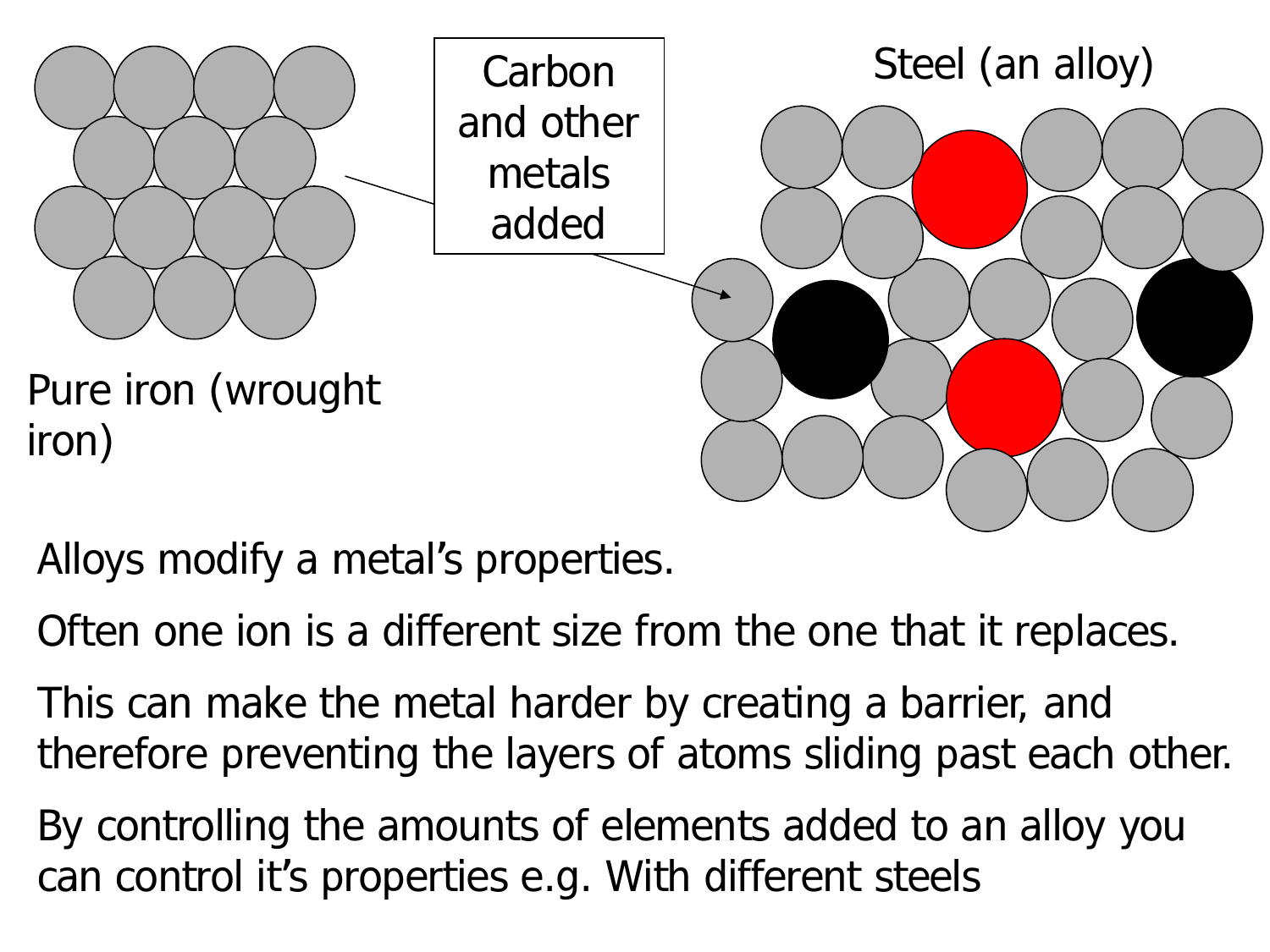

Steel (an alloy)
Carbon and other metals added

Pure iron (wrought iron)
Alloys modify a metal’s properties.
Often one ion is a different size from the one that it replaces.
This can make the metal harder by creating a barrier, and therefore preventing the layers of atoms sliding past each other.
By controlling the amounts of elements added to an alloy you can control it’s properties e.g. With different steels